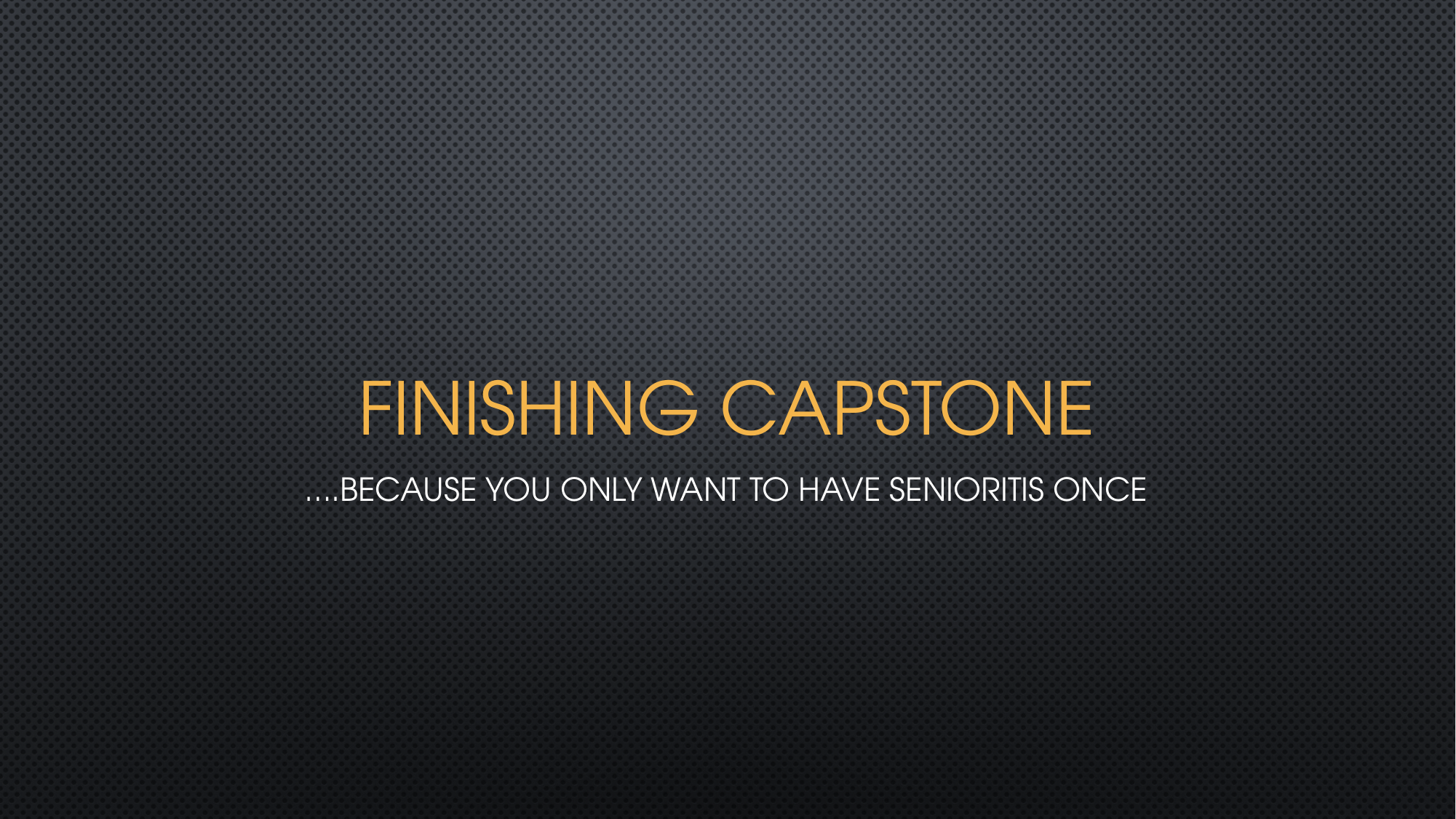

# Finishing Capstone
….because you only want to have senioritis once